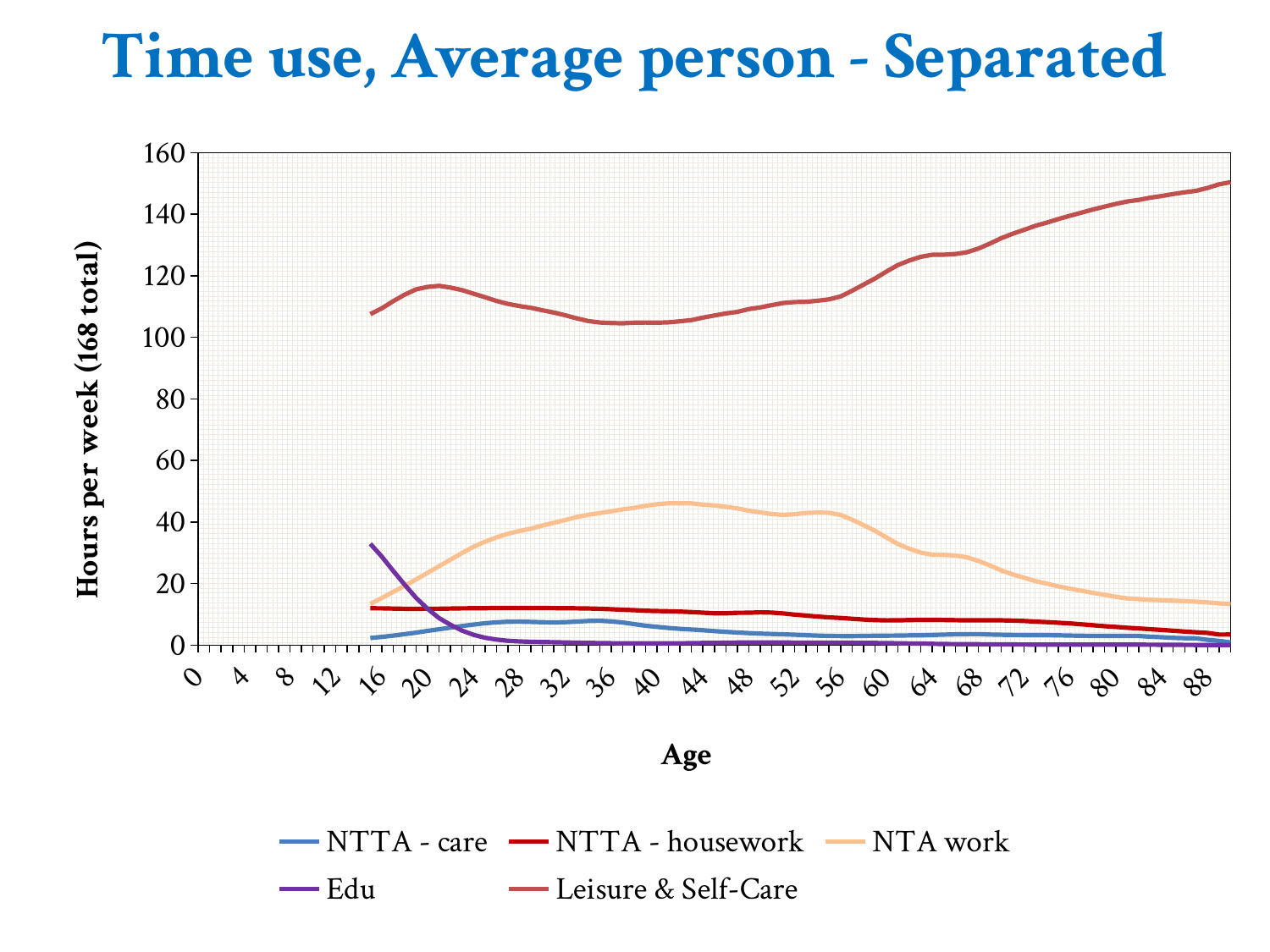

# Time use, Average person - Separated

### Chart

| Category | NTTA - care | NTTA - housework | NTA work | Edu | Leisure & Self-Care |
|---|---|---|---|---|---|
| 0 | None | None | None | None | None |
| 1 | None | None | None | None | None |
| 2 | None | None | None | None | None |
| 3 | None | None | None | None | None |
| 4 | None | None | None | None | None |
| 5 | None | None | None | None | None |
| 6 | None | None | None | None | None |
| 7 | None | None | None | None | None |
| 8 | None | None | None | None | None |
| 9 | None | None | None | None | None |
| 10 | None | None | None | None | None |
| 11 | None | None | None | None | None |
| 12 | None | None | None | None | None |
| 13 | None | None | None | None | None |
| 14 | None | None | None | None | None |
| 15 | 2.27960675998986 | 11.933315829885101 | 13.3725616705561 | 32.890242012449306 | 107.52427372711963 |
| 16 | 2.632676666051659 | 11.923122405904055 | 15.2674072042544 | 28.768754527132614 | 109.40803919665723 |
| 17 | 3.065468147235719 | 11.838083505832495 | 17.267562394982974 | 24.086158183857368 | 111.74272776809146 |
| 18 | 3.525531711672634 | 11.784499581992284 | 19.260969092347523 | 19.58380491312995 | 113.8451947008576 |
| 19 | 4.041725072081563 | 11.758375776683298 | 21.33809182806629 | 15.280066184463747 | 115.58174113870506 |
| 20 | 4.608266129993541 | 11.791299592353273 | 23.471841944860437 | 11.762463832565969 | 116.36612850022678 |
| 21 | 5.146395684851933 | 11.792058724912165 | 25.62489122828761 | 8.723028697637961 | 116.71362566431048 |
| 22 | 5.664155742154214 | 11.859974260862414 | 27.76775799394005 | 6.564262376588898 | 116.14384962645437 |
| 23 | 6.170036116463256 | 11.918731275531075 | 29.905411111206018 | 4.677722138054596 | 115.32809935874505 |
| 24 | 6.6411822236449325 | 11.947244734769956 | 31.926905049797494 | 3.3251009063431067 | 114.15956708544451 |
| 25 | 7.085932379831785 | 11.978544565301494 | 33.55986695392256 | 2.354507480467438 | 113.02114862047668 |
| 26 | 7.380794395013103 | 12.045751687263838 | 34.98607050231574 | 1.7757198342612213 | 111.81166358114622 |
| 27 | 7.577150544833162 | 12.04787905607006 | 36.15393828457653 | 1.3677603577285138 | 110.85327175679163 |
| 28 | 7.612177812014945 | 12.02487380134282 | 37.05953740171677 | 1.1746625555611543 | 110.1287484293642 |
| 29 | 7.530428252737923 | 12.0414712198121 | 37.80969887416992 | 1.0414506189203439 | 109.57695103435965 |
| 30 | 7.410636542616864 | 12.02665218707271 | 38.82523533916446 | 0.9607527444500672 | 108.77672318669588 |
| 31 | 7.339721212739787 | 11.99305723941152 | 39.720573486659774 | 0.9123829327440498 | 108.0342651284449 |
| 32 | 7.420899344050784 | 11.969107835788584 | 40.636418676047455 | 0.8332566947595237 | 107.14031744935366 |
| 33 | 7.60814251639622 | 11.926071700264998 | 41.571422561779386 | 0.7523673383561706 | 106.1419958832032 |
| 34 | 7.821162889316149 | 11.874324581438092 | 42.32946923841103 | 0.6955766795699412 | 105.27946661126478 |
| 35 | 7.87857179416407 | 11.785568981610298 | 42.8840950714116 | 0.6436812471789596 | 104.80808290563505 |
| 36 | 7.669139766318167 | 11.638735272178675 | 43.47738572167067 | 0.586950661783789 | 104.62778857804864 |
| 37 | 7.33129325186511 | 11.472373208895657 | 44.08852598768501 | 0.5594267501847067 | 104.54838080136948 |
| 38 | 6.799503199307271 | 11.324622321599167 | 44.57687393552623 | 0.5529291115575129 | 104.74607143200978 |
| 39 | 6.274272001922943 | 11.143360253089606 | 45.250353635332885 | 0.5330598384715749 | 104.79895427118302 |
| 40 | 5.903649825565489 | 11.044748887408721 | 45.75824112459319 | 0.543545456468727 | 104.74981470596393 |
| 41 | 5.54895178310051 | 10.962399732050496 | 46.06917361683053 | 0.5660164242123409 | 104.85345844380609 |
| 42 | 5.258002810115355 | 10.87134176829884 | 46.088287944689604 | 0.5822256790235939 | 105.20014179787259 |
| 43 | 5.037371949000023 | 10.706601485282269 | 46.04682750684677 | 0.6147366809095306 | 105.59446237796138 |
| 44 | 4.810095133840018 | 10.510645472109823 | 45.628650419279786 | 0.6721423849483337 | 106.37846658982207 |
| 45 | 4.522251158435688 | 10.320486389224454 | 45.36964031186175 | 0.7117622801309509 | 107.0758598603472 |
| 46 | 4.282980494433532 | 10.294960072622333 | 44.924791157538266 | 0.7488982318531479 | 107.74837004355265 |
| 47 | 4.0670351342291555 | 10.473304496893512 | 44.41790118790634 | 0.7985168240059234 | 108.24324235696504 |
| 48 | 3.8669947454510787 | 10.490184143784727 | 43.64737114937006 | 0.8338369548765848 | 109.16161300651758 |
| 49 | 3.704833057382135 | 10.63305828730802 | 43.112796671746 | 0.8379882323756602 | 109.7113237511882 |
| 50 | 3.6004472087254946 | 10.548100041567253 | 42.583121775487975 | 0.8336986097210276 | 110.43463236449826 |
| 51 | 3.478976315545457 | 10.270244341713216 | 42.2929661707715 | 0.818426874615506 | 111.13938629735429 |
| 52 | 3.3500749148571267 | 9.884164503153443 | 42.523746593828655 | 0.7881082055696937 | 111.45390578259108 |
| 53 | 3.19327246925702 | 9.566985820131503 | 42.9380471388656 | 0.7795617410691643 | 111.52213283067663 |
| 54 | 3.0537062820544953 | 9.251891328374564 | 43.05581964885688 | 0.7713364659733793 | 111.8672462747407 |
| 55 | 2.9513533391329103 | 8.982630939129573 | 42.97833303350807 | 0.7641821679469829 | 112.32350052028248 |
| 56 | 2.911753543702757 | 8.786937576164874 | 42.27573993757767 | 0.7562231027574612 | 113.26934583979728 |
| 57 | 2.900268897441575 | 8.530825553230548 | 40.73072190307881 | 0.7385107283929805 | 115.09967291785605 |
| 58 | 2.9644455598143233 | 8.281982511557407 | 38.934263717127706 | 0.7022361350228303 | 117.1170720764777 |
| 59 | 3.015113043502392 | 8.102089852901955 | 37.11926128322312 | 0.665990132464682 | 119.09754568790794 |
| 60 | 3.042758343145073 | 8.01661262899464 | 34.93790988812025 | 0.6323157247544906 | 121.37040341498549 |
| 61 | 3.0836016569148392 | 8.030207431999088 | 32.82015949546178 | 0.581242359788802 | 123.48478905583549 |
| 62 | 3.144984734602835 | 8.106720389244783 | 31.27864867061873 | 0.5169271156598947 | 124.95271908987378 |
| 63 | 3.1527060341532467 | 8.18292395066224 | 30.01229086617162 | 0.4873475432101676 | 126.16473160580271 |
| 64 | 3.2711828590370313 | 8.183444144239077 | 29.328808806903034 | 0.4037361348491571 | 126.81282805497166 |
| 65 | 3.380391566249967 | 8.135752849902863 | 29.300443041768716 | 0.3397647149094803 | 126.84364782716895 |
| 66 | 3.478316454711635 | 8.084014278402346 | 29.083823522529922 | 0.30367825696188666 | 127.05016748739422 |
| 67 | 3.5389254543300597 | 8.051978884821816 | 28.507230461373563 | 0.275775063799623 | 127.62609013567484 |
| 68 | 3.547287172602375 | 8.043371689117768 | 27.353416988072674 | 0.24722499560819325 | 128.80869915459908 |
| 69 | 3.421508080126914 | 8.04636673756727 | 25.8947437148141 | 0.2318891305663753 | 130.40549233692542 |
| 70 | 3.3358878139901105 | 8.026665389049624 | 24.24336979106389 | 0.21357023293279628 | 132.1805067729636 |
| 71 | 3.2790183805895468 | 7.930538669783728 | 22.95513515681521 | 0.1943291087670284 | 133.6409786840444 |
| 72 | 3.253630795892461 | 7.820495113131438 | 21.84925218356982 | 0.17654496214837126 | 134.9000769452579 |
| 73 | 3.245428511740088 | 7.6080319069823785 | 20.752694565418505 | 0.15954844441872265 | 136.2342965714403 |
| 74 | 3.220949255725735 | 7.444285143344876 | 19.92027774370523 | 0.14336592065010195 | 137.27112193657405 |
| 75 | 3.156942420737632 | 7.232569124047269 | 19.052226013990484 | 0.1282668243168559 | 138.42999561690775 |
| 76 | 3.069702158504007 | 7.014471198797863 | 18.298940199243102 | 0.12793191716829921 | 139.48895452628673 |
| 77 | 3.0074617704375557 | 6.727204941904645 | 17.642534369408015 | 0.13008692736977567 | 140.49271199088 |
| 78 | 2.96730100010245 | 6.4301586094662415 | 16.945357205716626 | 0.13498784386538276 | 141.5221953408493 |
| 79 | 2.9406801125369806 | 6.131316885004037 | 16.346762893802588 | 0.1438192404691284 | 142.43742086818727 |
| 80 | 2.972516266856019 | 5.881512250120166 | 15.652340550622684 | 0.1531395473200787 | 143.34049138508112 |
| 81 | 2.9776260434782595 | 5.614219892339541 | 15.13626607039337 | 0.14352233542443077 | 144.1283656583644 |
| 82 | 2.9369772811773815 | 5.391392549007924 | 14.920721098313768 | 0.12051786501519395 | 144.6303912064857 |
| 83 | 2.7020970401901483 | 5.146042186185539 | 14.707327479976948 | 0.10396820478680502 | 145.34056508886042 |
| 84 | 2.5393549242995674 | 4.918741655172414 | 14.559452601023715 | 0.08249189266433189 | 145.89995892684 |
| 85 | 2.331987633137484 | 4.652052564747353 | 14.415905927144536 | 0.058307753510493464 | 146.54174612146014 |
| 86 | 2.2141225143536873 | 4.380762652656625 | 14.259046204916737 | 0.0443993493354481 | 147.10166927873752 |
| 87 | 2.164760827298051 | 4.14666322005571 | 14.072222147632312 | 0.02892560013927577 | 147.58742820487464 |
| 88 | 1.676992328748559 | 3.937237628546714 | 13.835639362456755 | 0.026114303980202893 | 148.5240163762678 |
| 89 | 1.348559585084746 | 3.393259368135593 | 13.528742545762714 | 0.027114090310502575 | 149.70232441070644 |
| 90 | 0.860251103281334 | 3.425579237762239 | 13.296730082840243 | 0.020975031091984942 | 150.3964645450243 |